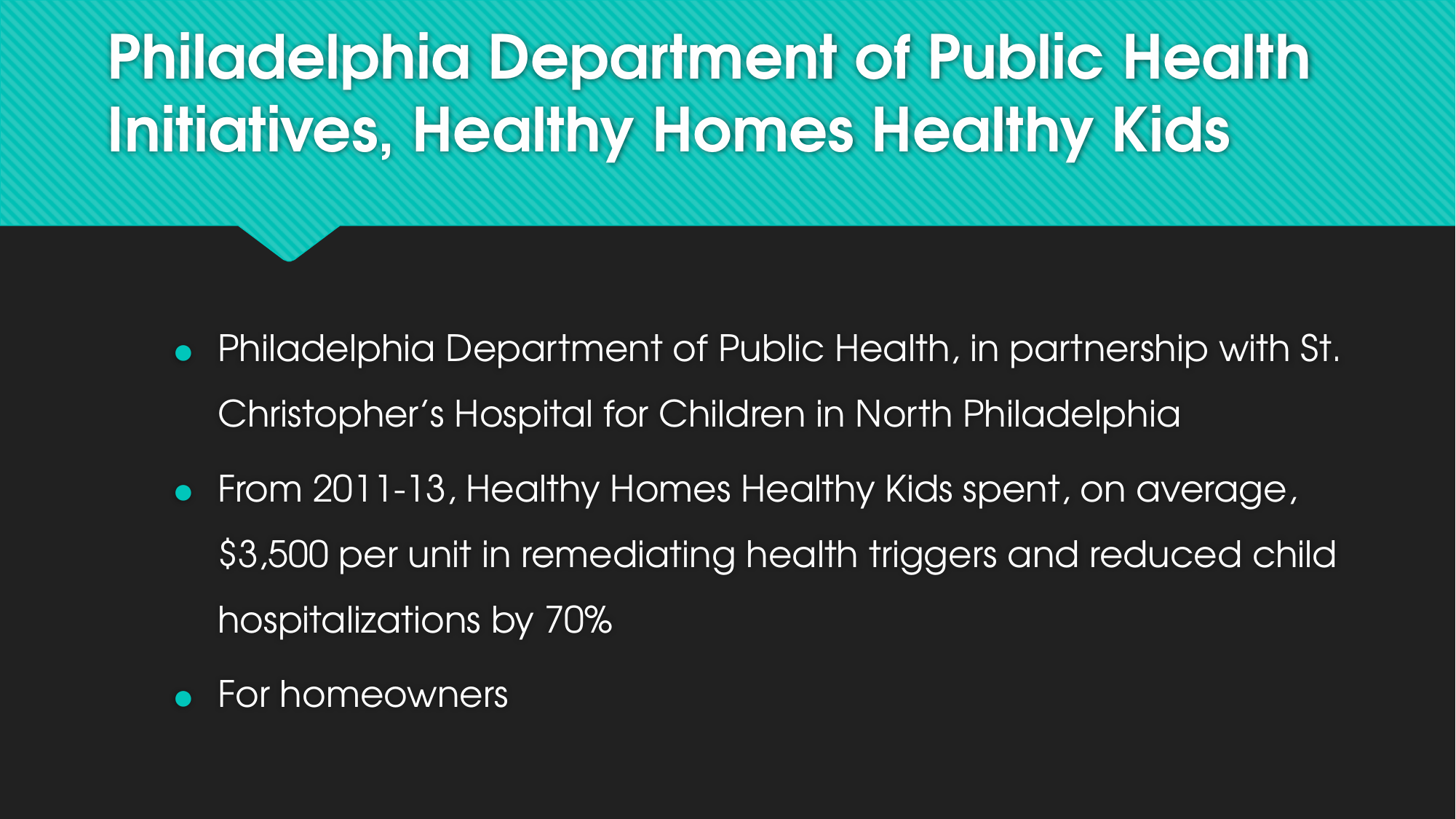

# Philadelphia Department of Public Health Initiatives, Healthy Homes Healthy Kids

Philadelphia Department of Public Health, in partnership with St. Christopher’s Hospital for Children in North Philadelphia
From 2011-13, Healthy Homes Healthy Kids spent, on average, $3,500 per unit in remediating health triggers and reduced child hospitalizations by 70%
For homeowners